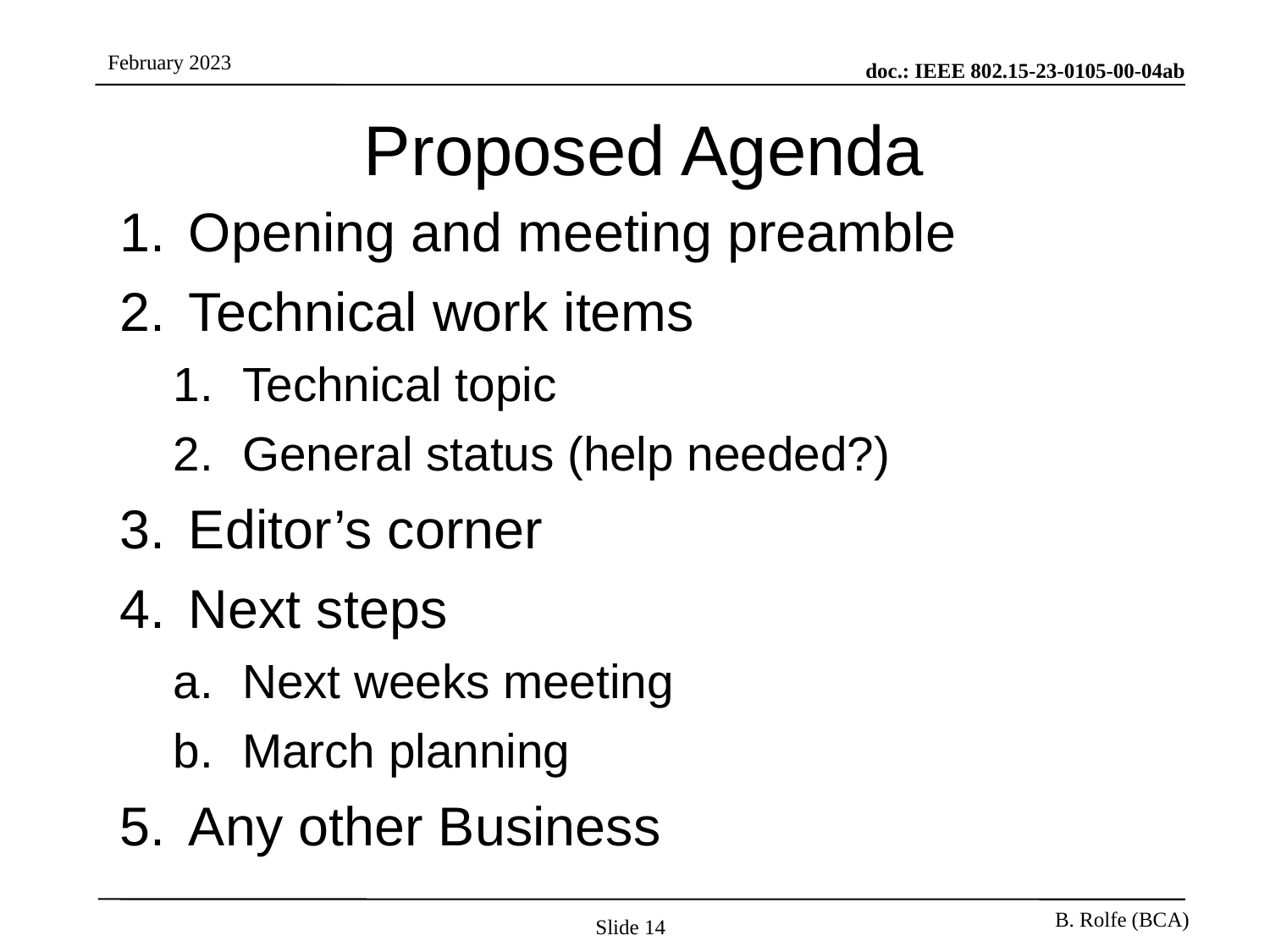

# Proposed Agenda
Opening and meeting preamble
Technical work items
Technical topic
General status (help needed?)
Editor’s corner
Next steps
Next weeks meeting
March planning
Any other Business

Slide 14